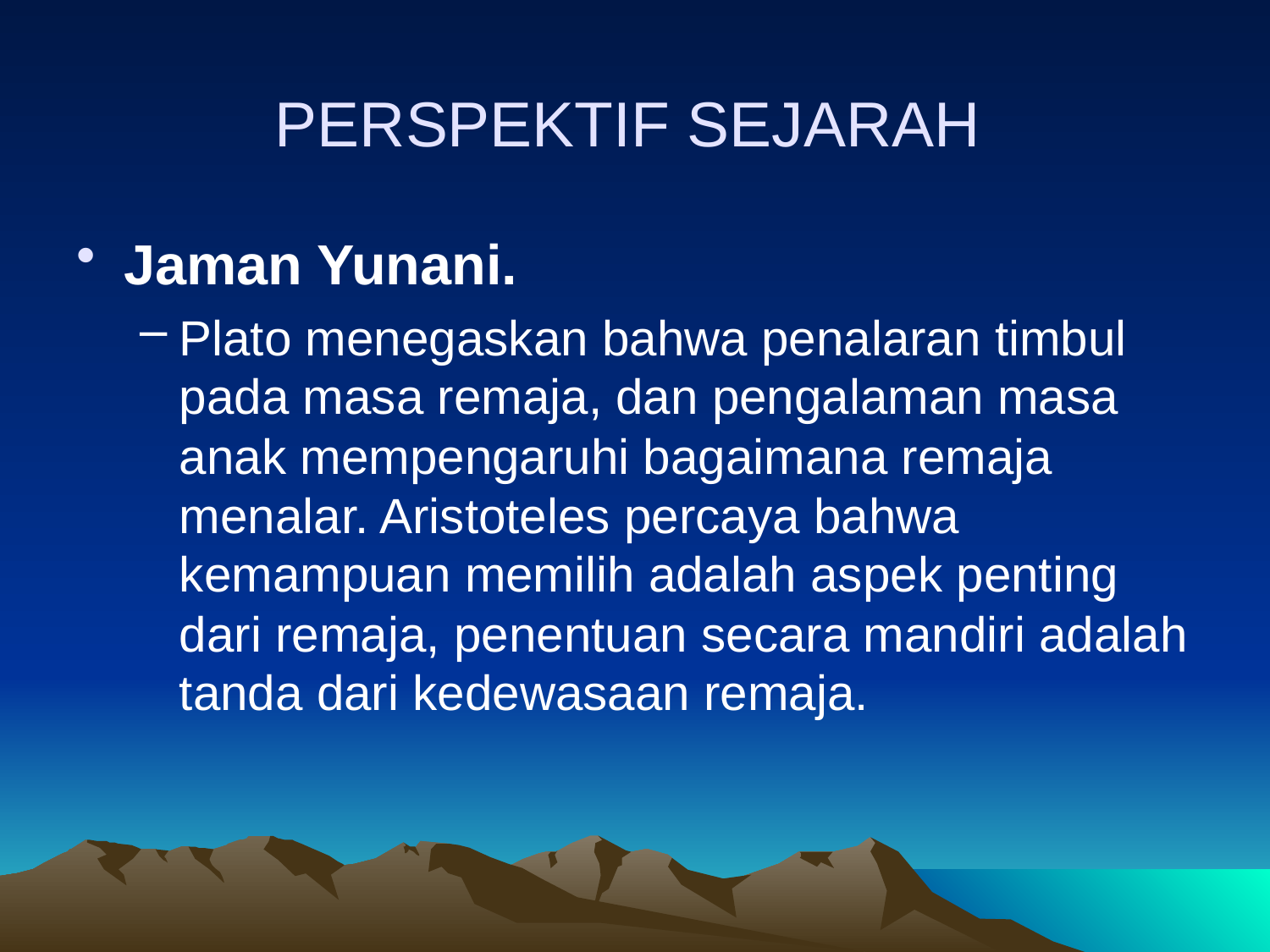

# PERSPEKTIF SEJARAH
Jaman Yunani.
Plato menegaskan bahwa penalaran timbul pada masa remaja, dan pengalaman masa anak mempengaruhi bagaimana remaja menalar. Aristoteles percaya bahwa kemampuan memilih adalah aspek penting dari remaja, penentuan secara mandiri adalah tanda dari kedewasaan remaja.